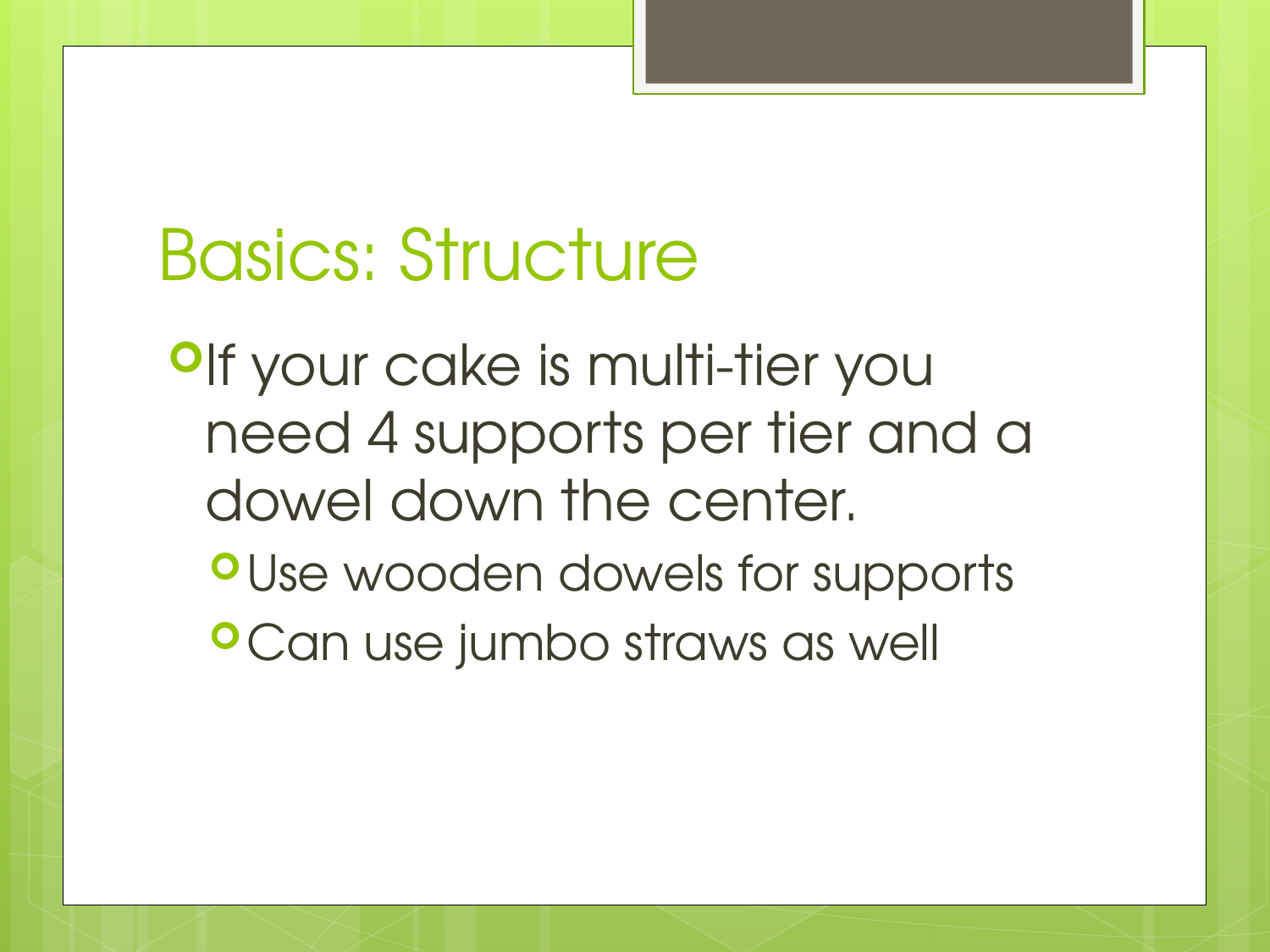

# Basics: Structure
If your cake is multi-tier you need 4 supports per tier and a dowel down the center.
Use wooden dowels for supports
Can use jumbo straws as well